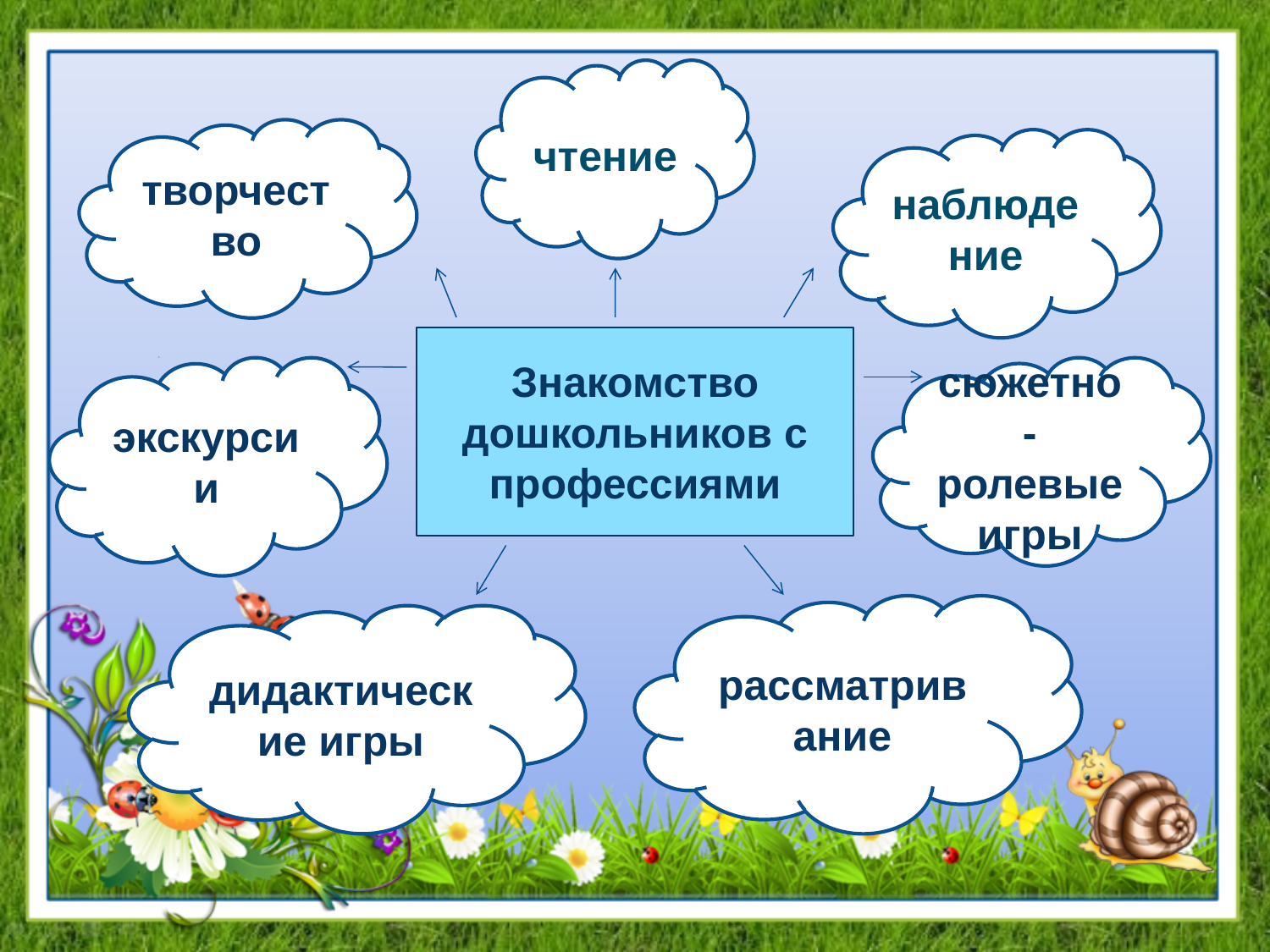

чтение
творчество
наблюдение
Знакомство дошкольников с профессиями
экскурсии
сюжетно-
ролевые игры
рассматривание
дидактические игры